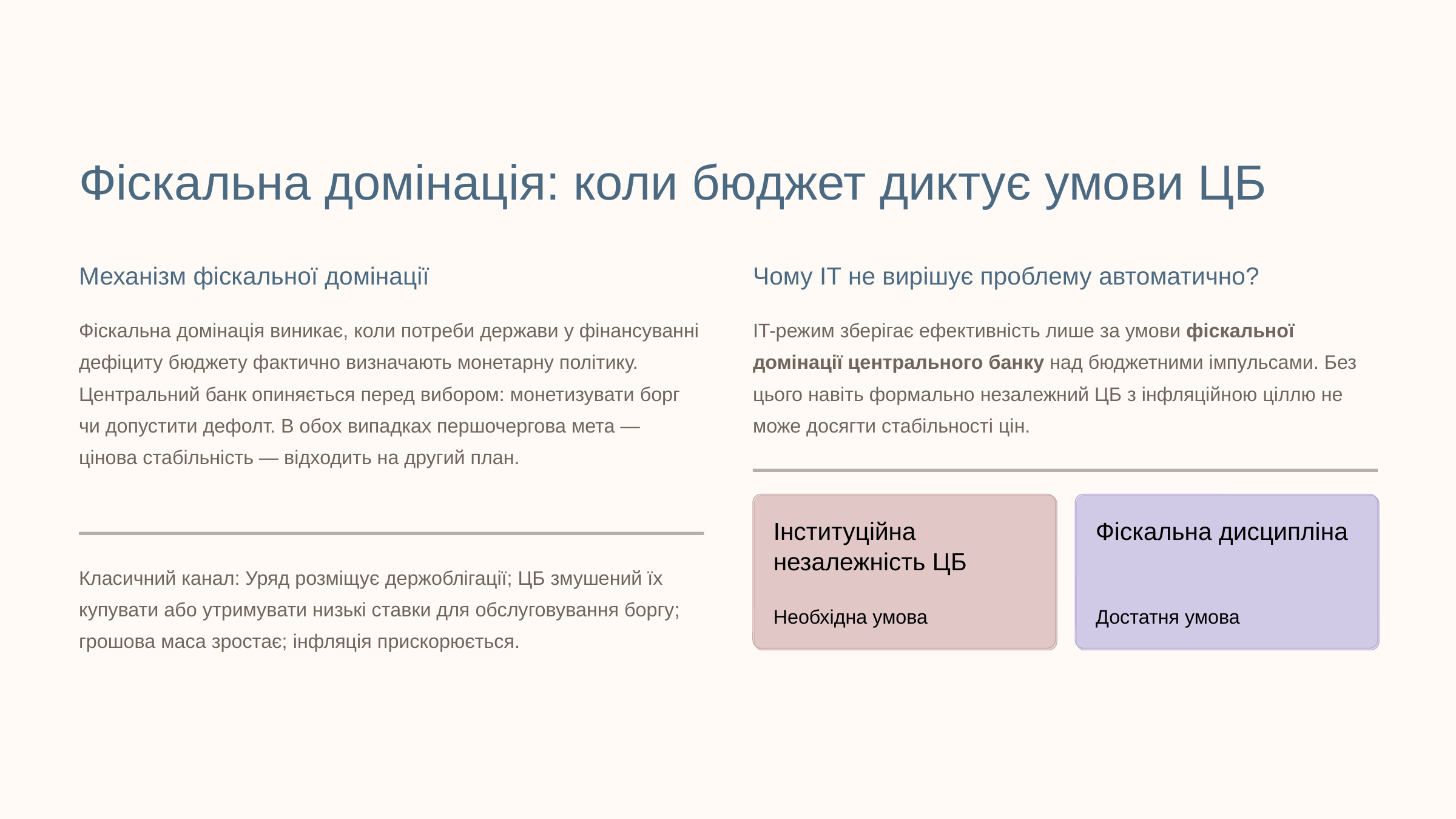

Фіскальна домінація: коли бюджет диктує умови ЦБ
Механізм фіскальної домінації
Чому IT не вирішує проблему автоматично?
Фіскальна домінація виникає, коли потреби держави у фінансуванні дефіциту бюджету фактично визначають монетарну політику. Центральний банк опиняється перед вибором: монетизувати борг чи допустити дефолт. В обох випадках першочергова мета — цінова стабільність — відходить на другий план.
IT-режим зберігає ефективність лише за умови фіскальної домінації центрального банку над бюджетними імпульсами. Без цього навіть формально незалежний ЦБ з інфляційною ціллю не може досягти стабільності цін.

Інституційна незалежність ЦБ
Фіскальна дисципліна

Класичний канал: Уряд розміщує держоблігації; ЦБ змушений їх купувати або утримувати низькі ставки для обслуговування боргу; грошова маса зростає; інфляція прискорюється.
Необхідна умова
Достатня умова